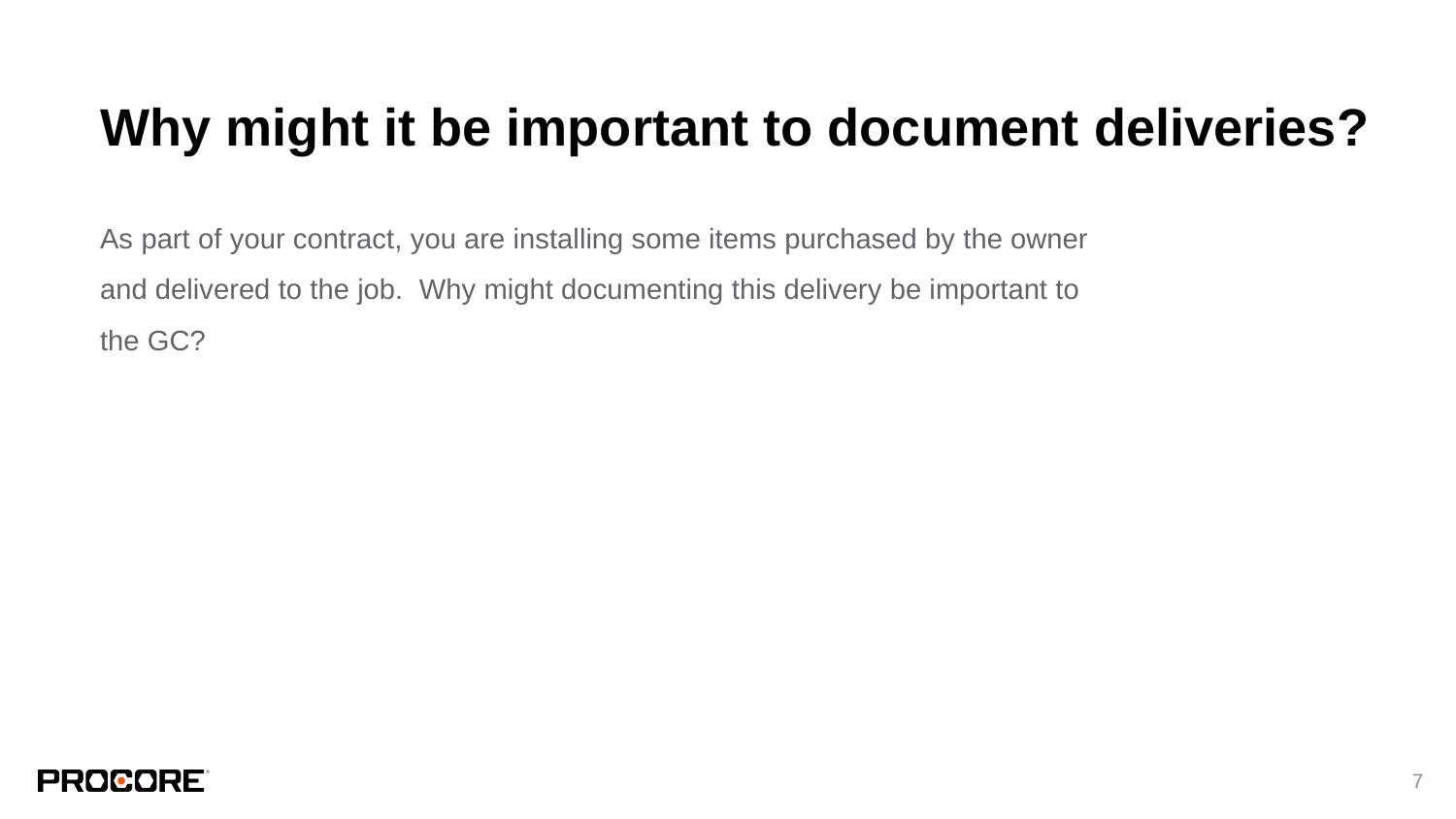

# Why might it be important to document deliveries?
As part of your contract, you are installing some items purchased by the owner and delivered to the job.  Why might documenting this delivery be important to the GC?
7